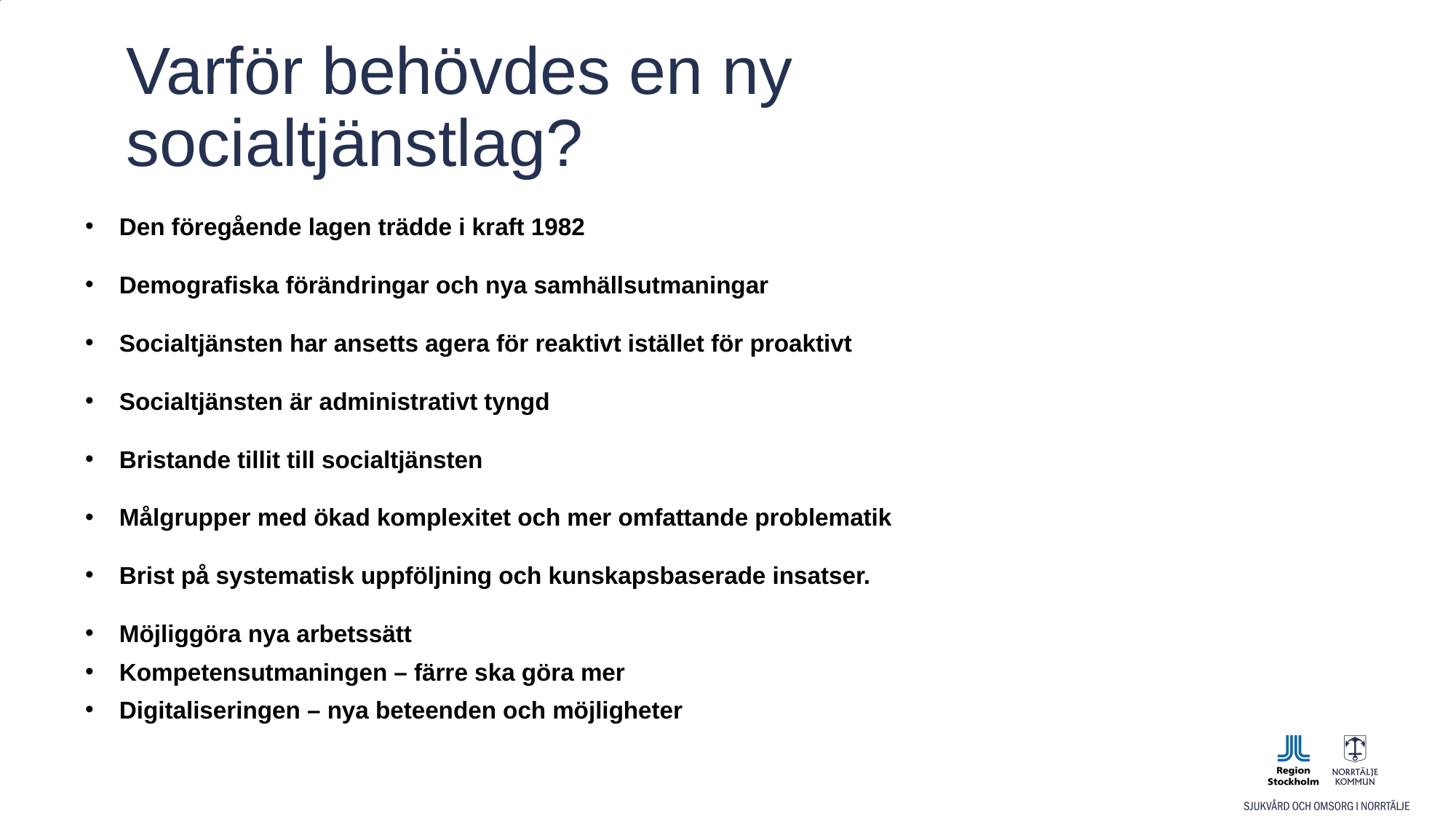

# Varför behövdes en ny socialtjänstlag?
Den föregående lagen trädde i kraft 1982

Demografiska förändringar och nya samhällsutmaningar

Socialtjänsten har ansetts agera för reaktivt istället för proaktivt

Socialtjänsten är administrativt tyngd

Bristande tillit till socialtjänsten

Målgrupper med ökad komplexitet och mer omfattande problematik

Brist på systematisk uppföljning och kunskapsbaserade insatser.

Möjliggöra nya arbetssätt
Kompetensutmaningen – färre ska göra mer
Digitaliseringen – nya beteenden och möjligheter